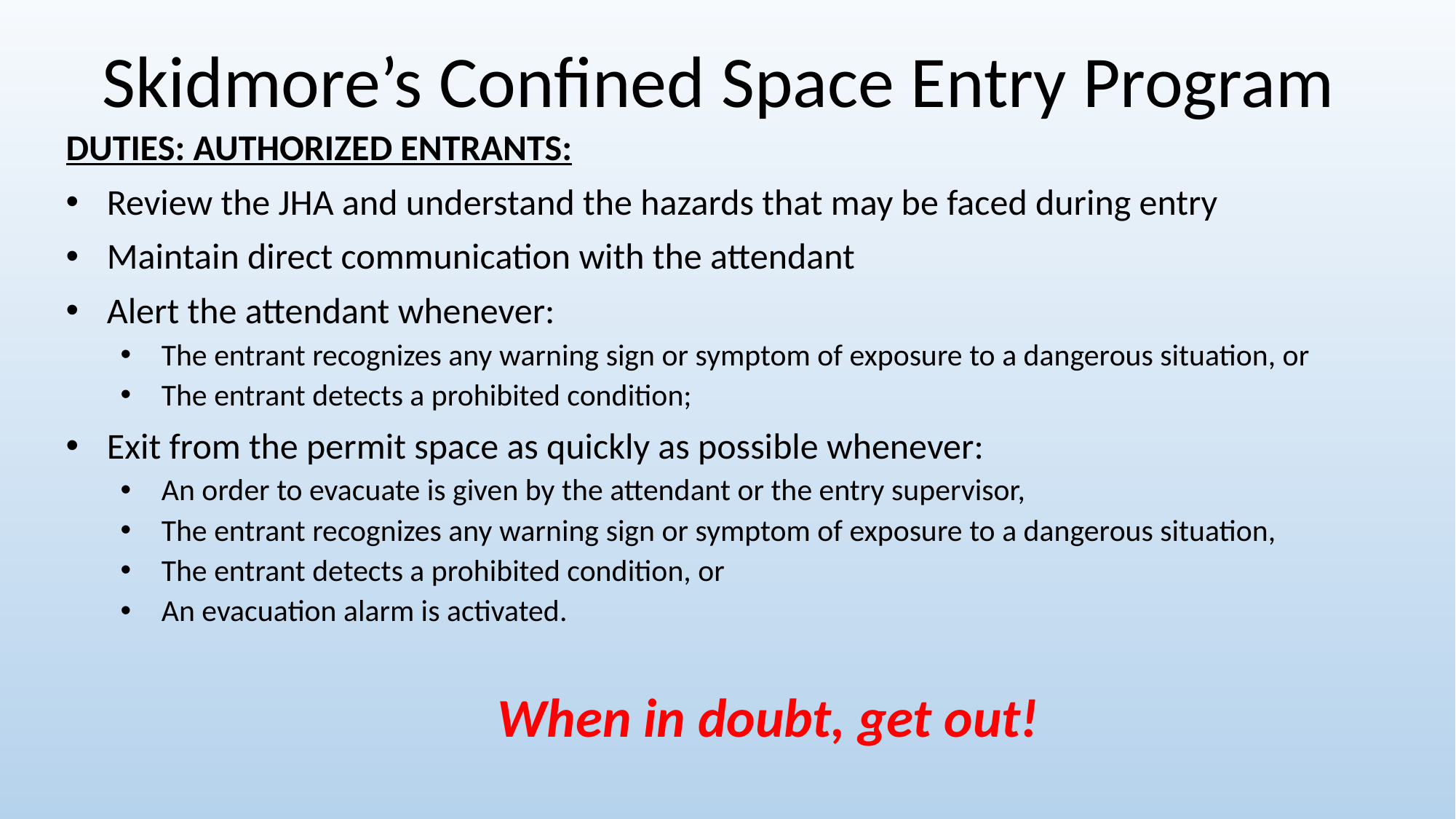

# Skidmore’s Confined Space Entry Program
Duties: Authorized Entrants:
Review the JHA and understand the hazards that may be faced during entry
Maintain direct communication with the attendant
Alert the attendant whenever:
The entrant recognizes any warning sign or symptom of exposure to a dangerous situation, or
The entrant detects a prohibited condition;
Exit from the permit space as quickly as possible whenever:
An order to evacuate is given by the attendant or the entry supervisor,
The entrant recognizes any warning sign or symptom of exposure to a dangerous situation,
The entrant detects a prohibited condition, or
An evacuation alarm is activated.

When in doubt, get out!